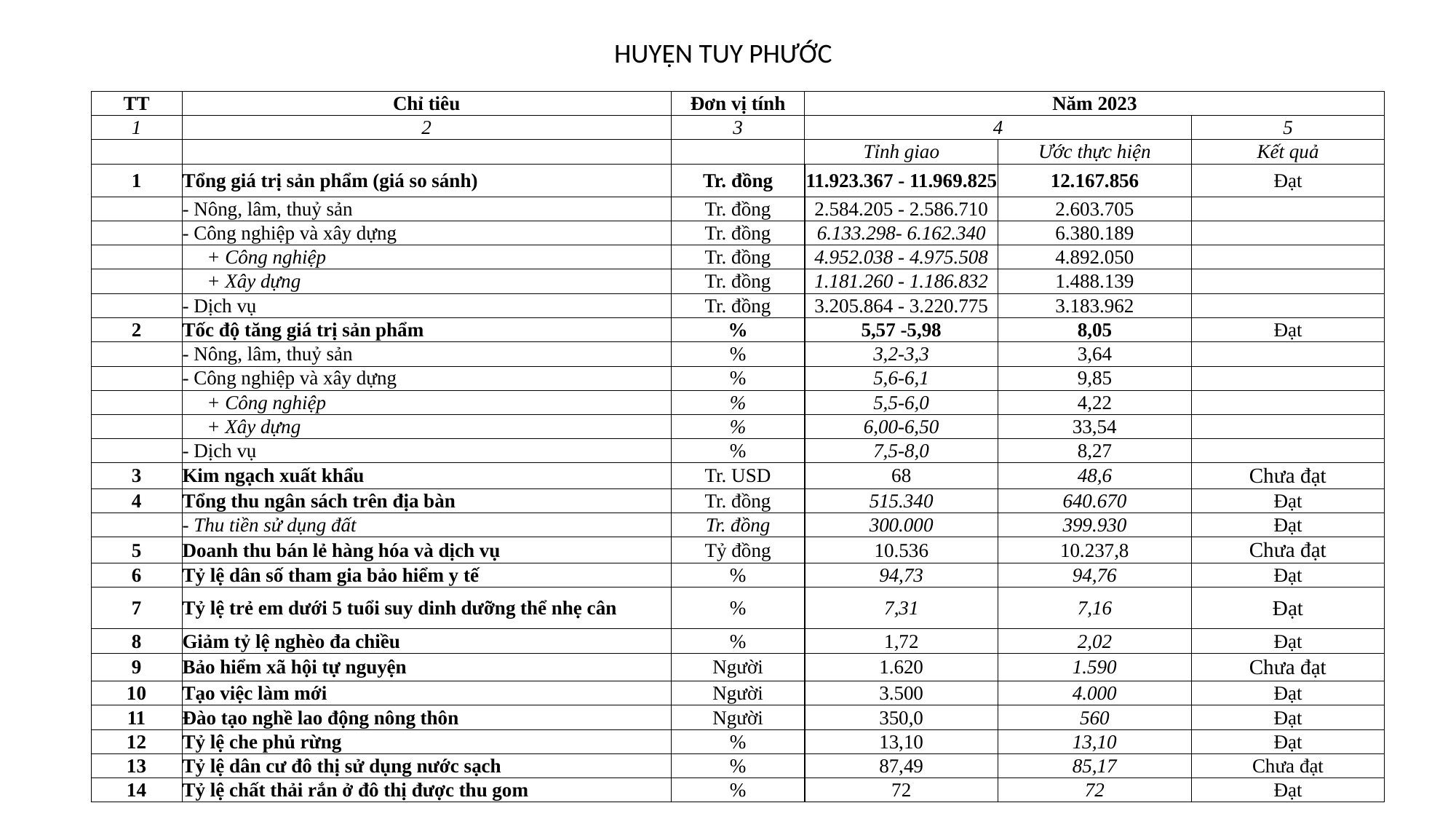

HUYỆN TUY PHƯỚC
| TT | Chỉ tiêu | Đơn vị tính | Năm 2023 |  |  |
| --- | --- | --- | --- | --- | --- |
| 1 | 2 | 3 | 4 |  | 5 |
|  |  |  | Tỉnh giao | Ước thực hiện | Kết quả |
| 1 | Tổng giá trị sản phẩm (giá so sánh) | Tr. đồng | 11.923.367 - 11.969.825 | 12.167.856 | Đạt |
|  | - Nông, lâm, thuỷ sản | Tr. đồng | 2.584.205 - 2.586.710 | 2.603.705 |  |
|  | - Công nghiệp và xây dựng | Tr. đồng | 6.133.298- 6.162.340 | 6.380.189 |  |
|  | + Công nghiệp | Tr. đồng | 4.952.038 - 4.975.508 | 4.892.050 |  |
|  | + Xây dựng | Tr. đồng | 1.181.260 - 1.186.832 | 1.488.139 |  |
|  | - Dịch vụ | Tr. đồng | 3.205.864 - 3.220.775 | 3.183.962 |  |
| 2 | Tốc độ tăng giá trị sản phẩm | % | 5,57 -5,98 | 8,05 | Đạt |
|  | - Nông, lâm, thuỷ sản | % | 3,2-3,3 | 3,64 |  |
|  | - Công nghiệp và xây dựng | % | 5,6-6,1 | 9,85 |  |
|  | + Công nghiệp | % | 5,5-6,0 | 4,22 |  |
|  | + Xây dựng | % | 6,00-6,50 | 33,54 |  |
|  | - Dịch vụ | % | 7,5-8,0 | 8,27 |  |
| 3 | Kim ngạch xuất khẩu | Tr. USD | 68 | 48,6 | Chưa đạt |
| 4 | Tổng thu ngân sách trên địa bàn | Tr. đồng | 515.340 | 640.670 | Đạt |
|  | - Thu tiền sử dụng đất | Tr. đồng | 300.000 | 399.930 | Đạt |
| 5 | Doanh thu bán lẻ hàng hóa và dịch vụ | Tỷ đồng | 10.536 | 10.237,8 | Chưa đạt |
| 6 | Tỷ lệ dân số tham gia bảo hiểm y tế | % | 94,73 | 94,76 | Đạt |
| 7 | Tỷ lệ trẻ em dưới 5 tuổi suy dinh dưỡng thể nhẹ cân | % | 7,31 | 7,16 | Đạt |
| 8 | Giảm tỷ lệ nghèo đa chiều | % | 1,72 | 2,02 | Đạt |
| 9 | Bảo hiểm xã hội tự nguyện | Người | 1.620 | 1.590 | Chưa đạt |
| 10 | Tạo việc làm mới | Người | 3.500 | 4.000 | Đạt |
| 11 | Đào tạo nghề lao động nông thôn | Người | 350,0 | 560 | Đạt |
| 12 | Tỷ lệ che phủ rừng | % | 13,10 | 13,10 | Đạt |
| 13 | Tỷ lệ dân cư đô thị sử dụng nước sạch | % | 87,49 | 85,17 | Chưa đạt |
| 14 | Tỷ lệ chất thải rắn ở đô thị được thu gom | % | 72 | 72 | Đạt |